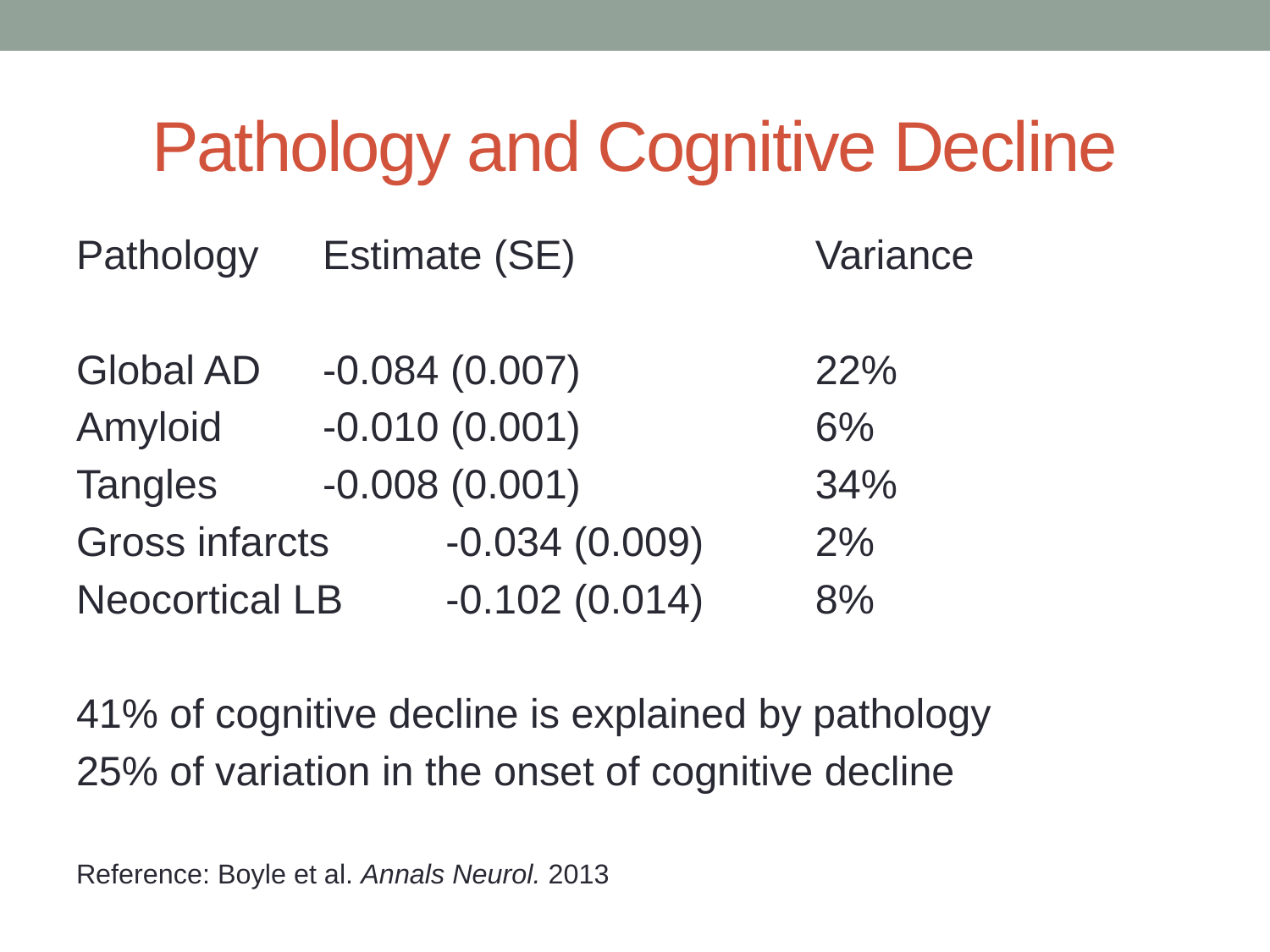

# Pathology and Cognitive Decline
Pathology 		Estimate (SE)		Variance

Global AD 		-0.084 (0.007) 		22%
Amyloid 		-0.010 (0.001)		6%
Tangles		-0.008 (0.001)		34%
Gross infarcts	-0.034 (0.009)		2%
Neocortical LB	-0.102 (0.014)		8%

41% of cognitive decline is explained by pathology
25% of variation in the onset of cognitive decline

Reference: Boyle et al. Annals Neurol. 2013